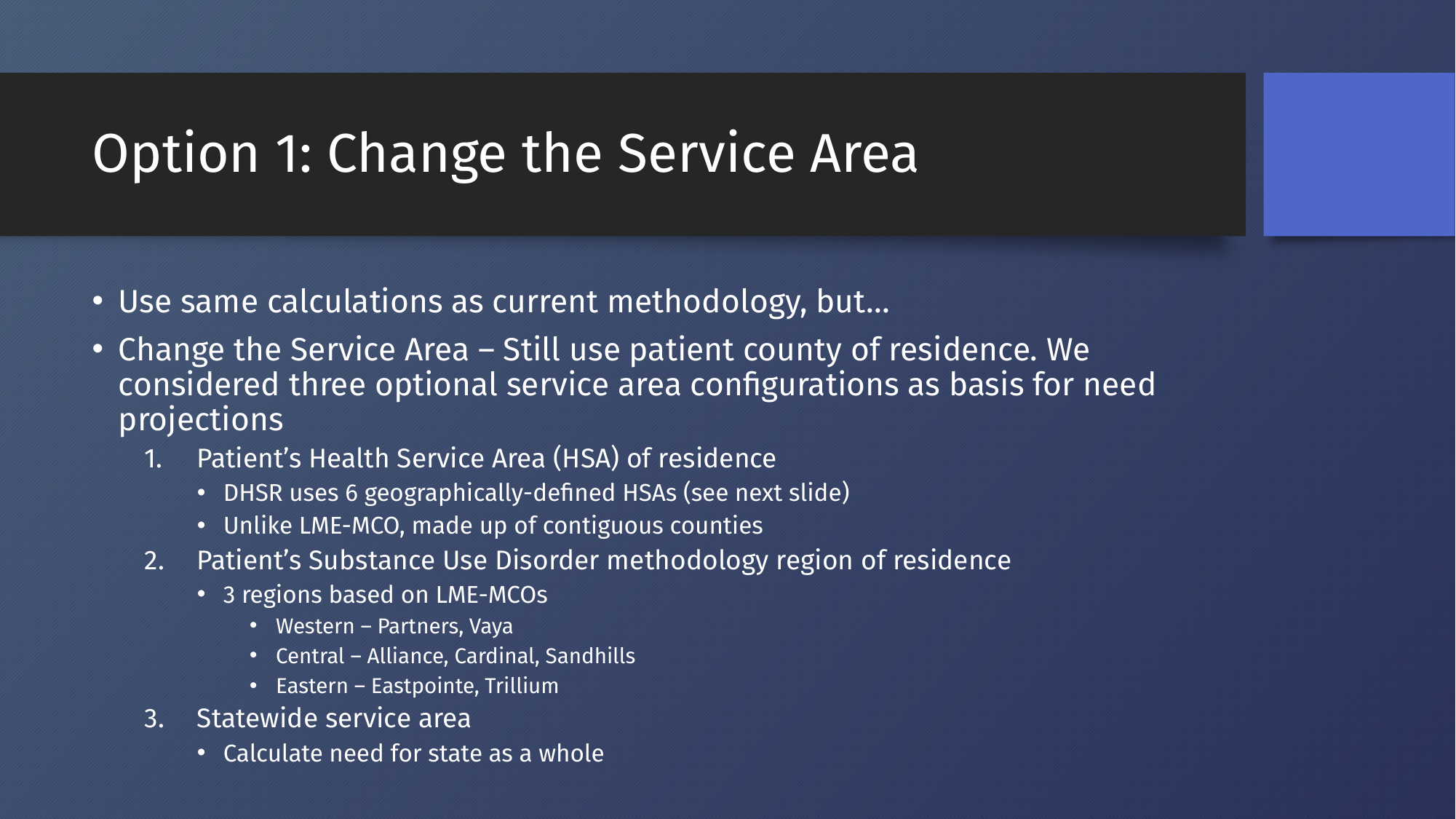

# Option 1: Change the Service Area
Use same calculations as current methodology, but…
Change the Service Area – Still use patient county of residence. We considered three optional service area configurations as basis for need projections
Patient’s Health Service Area (HSA) of residence
DHSR uses 6 geographically-defined HSAs (see next slide)
Unlike LME-MCO, made up of contiguous counties
Patient’s Substance Use Disorder methodology region of residence
3 regions based on LME-MCOs
Western – Partners, Vaya
Central – Alliance, Cardinal, Sandhills
Eastern – Eastpointe, Trillium
Statewide service area
Calculate need for state as a whole